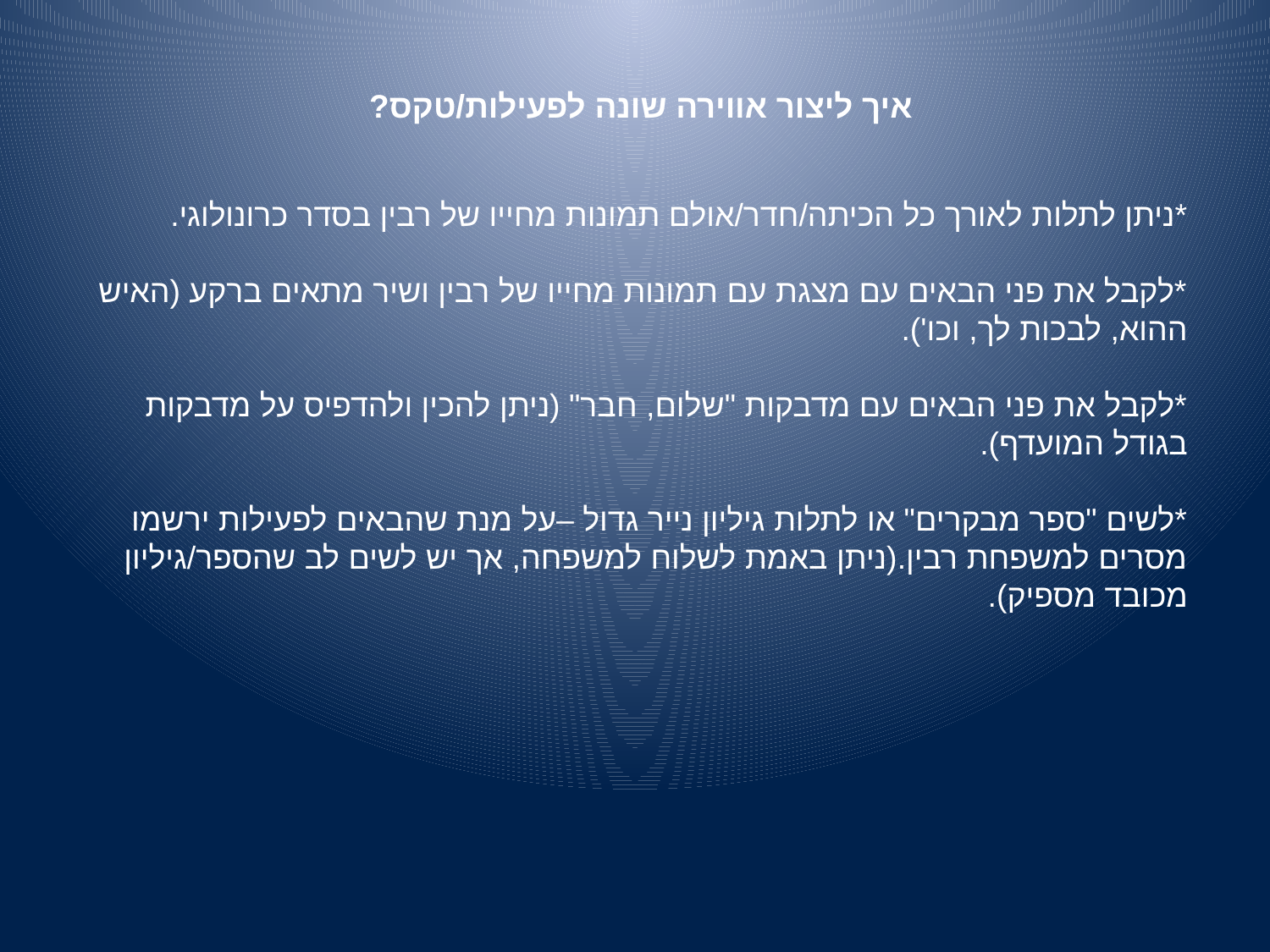

# איך ליצור אווירה שונה לפעילות/טקס?
*ניתן לתלות לאורך כל הכיתה/חדר/אולם תמונות מחייו של רבין בסדר כרונולוגי.
*לקבל את פני הבאים עם מצגת עם תמונות מחייו של רבין ושיר מתאים ברקע (האיש ההוא, לבכות לך, וכו').

*לקבל את פני הבאים עם מדבקות "שלום, חבר" (ניתן להכין ולהדפיס על מדבקות בגודל המועדף).

*לשים "ספר מבקרים" או לתלות גיליון נייר גדול –על מנת שהבאים לפעילות ירשמו מסרים למשפחת רבין.(ניתן באמת לשלוח למשפחה, אך יש לשים לב שהספר/גיליון מכובד מספיק).